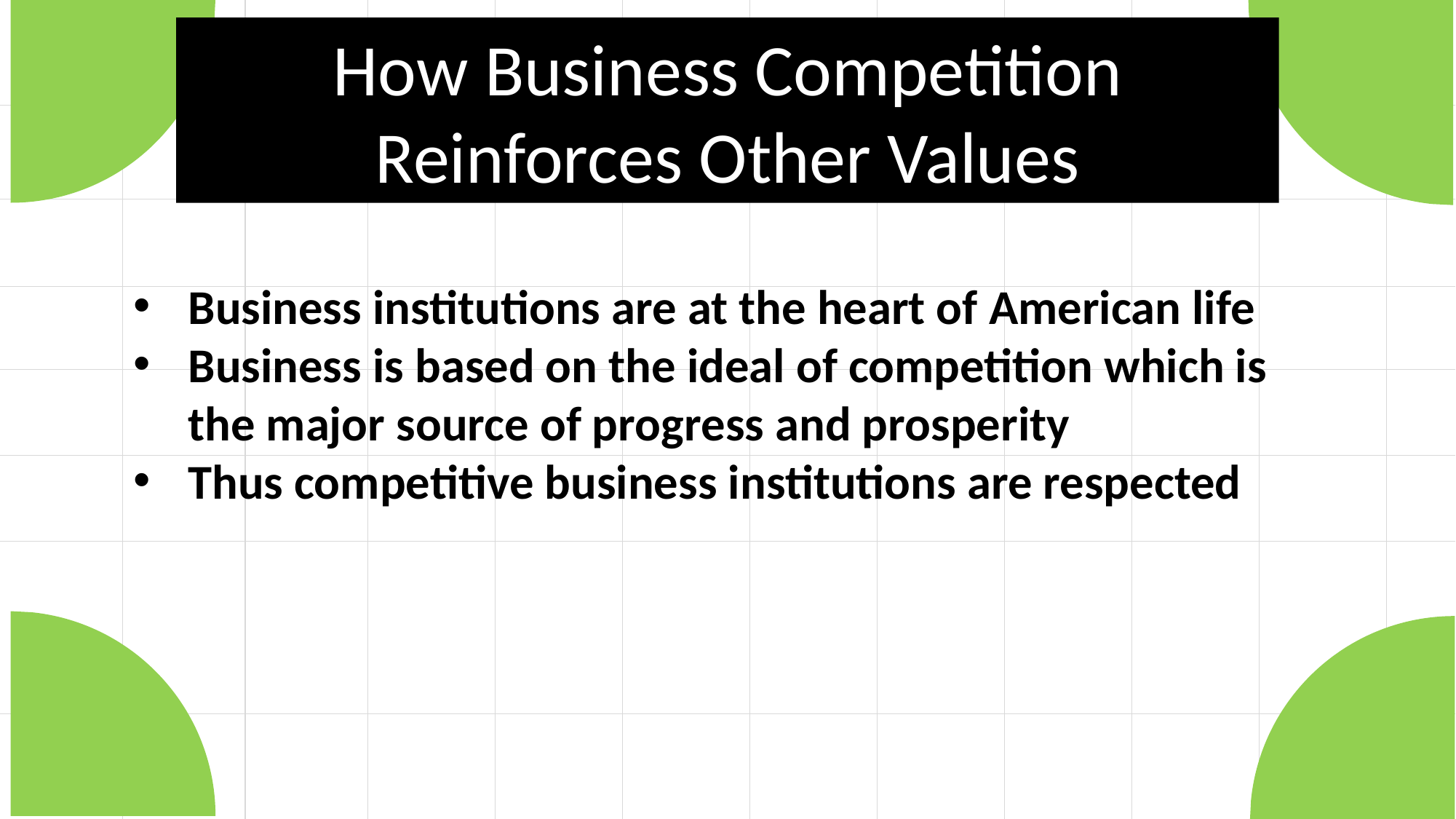

How Business Competition Reinforces Other Values
Business institutions are at the heart of American life
Business is based on the ideal of competition which is the major source of progress and prosperity
Thus competitive business institutions are respected